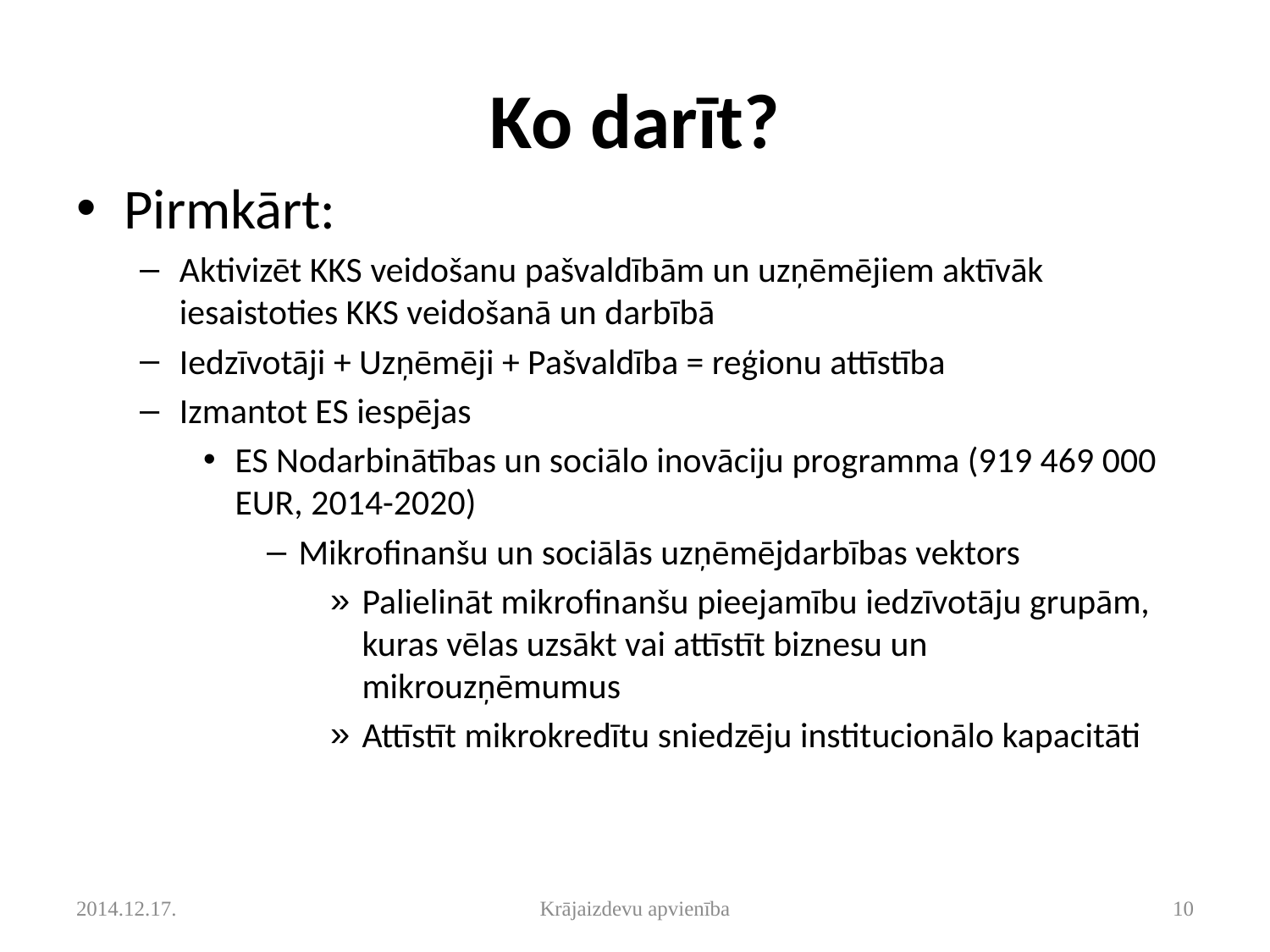

# Ko darīt?
Pirmkārt:
Aktivizēt KKS veidošanu pašvaldībām un uzņēmējiem aktīvāk iesaistoties KKS veidošanā un darbībā
Iedzīvotāji + Uzņēmēji + Pašvaldība = reģionu attīstība
Izmantot ES iespējas
ES Nodarbinātības un sociālo inovāciju programma (919 469 000 EUR, 2014-2020)
Mikrofinanšu un sociālās uzņēmējdarbības vektors
Palielināt mikrofinanšu pieejamību iedzīvotāju grupām, kuras vēlas uzsākt vai attīstīt biznesu un mikrouzņēmumus
Attīstīt mikrokredītu sniedzēju institucionālo kapacitāti
2014.12.17.
Krājaizdevu apvienība
10